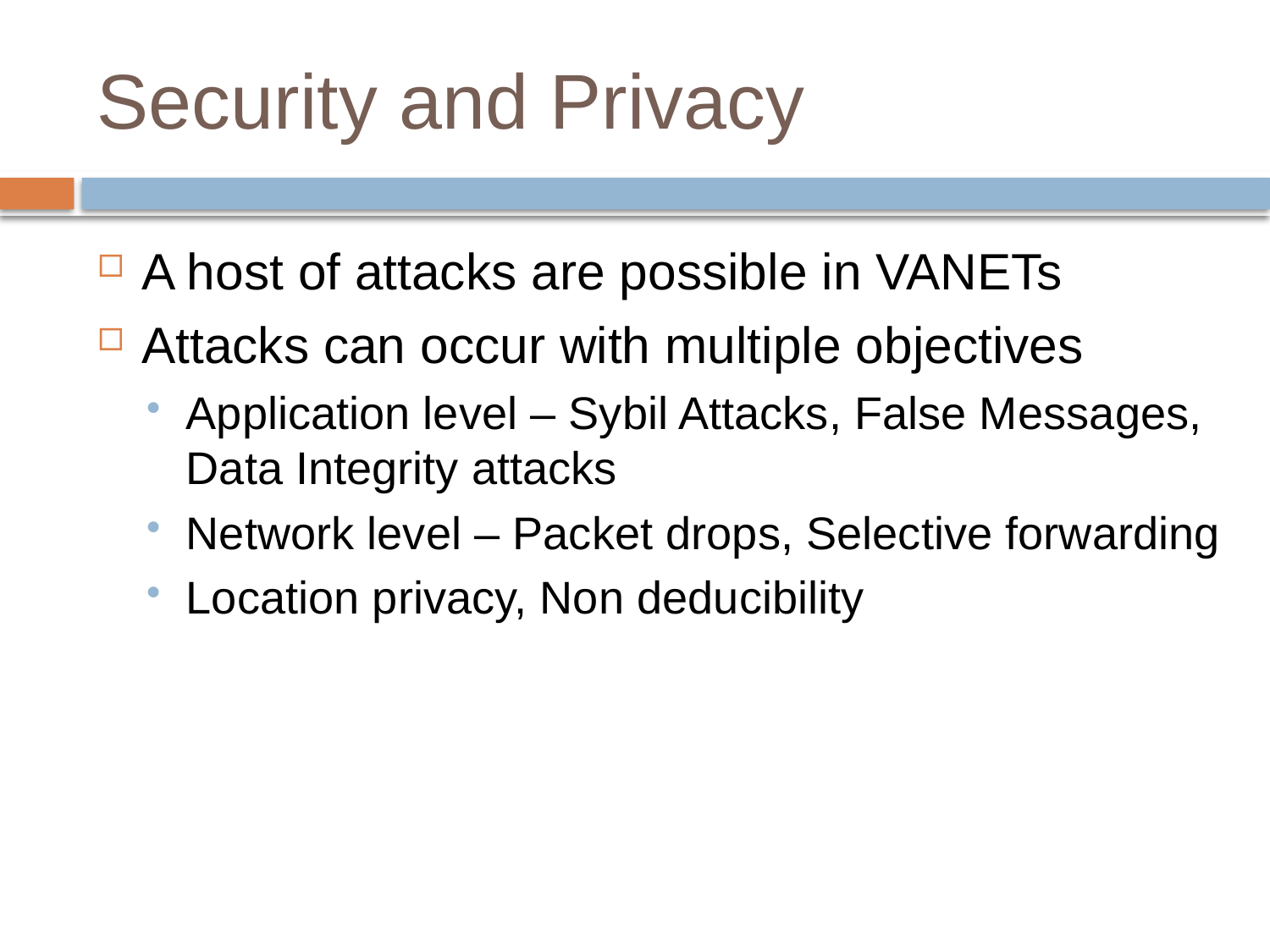

# Security and Privacy
A host of attacks are possible in VANETs
Attacks can occur with multiple objectives
Application level – Sybil Attacks, False Messages, Data Integrity attacks
Network level – Packet drops, Selective forwarding
Location privacy, Non deducibility